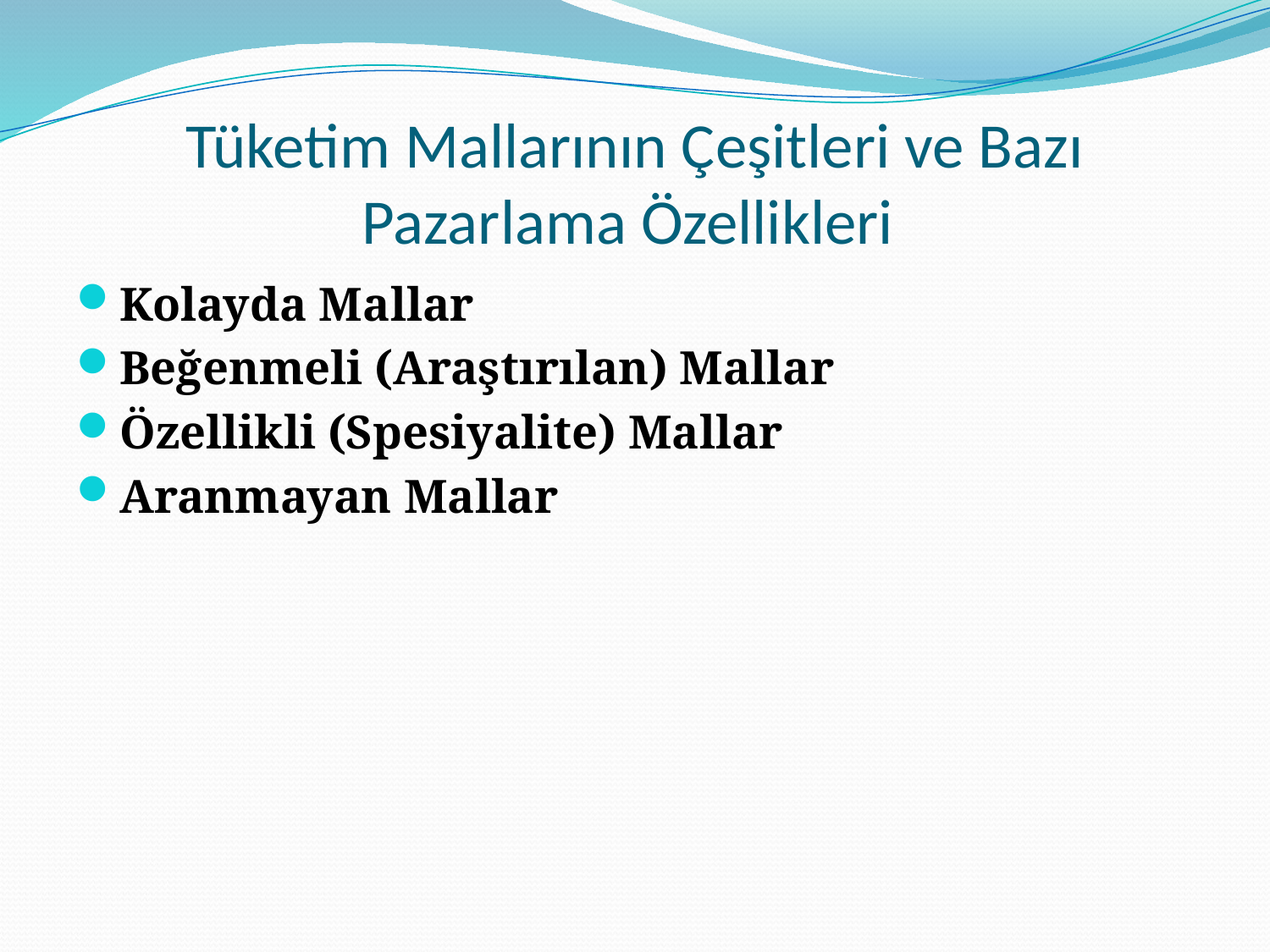

# Tüketim Mallarının Çeşitleri ve Bazı Pazarlama Özellikleri
Kolayda Mallar
Beğenmeli (Araştırılan) Mallar
Özellikli (Spesiyalite) Mallar
Aranmayan Mallar